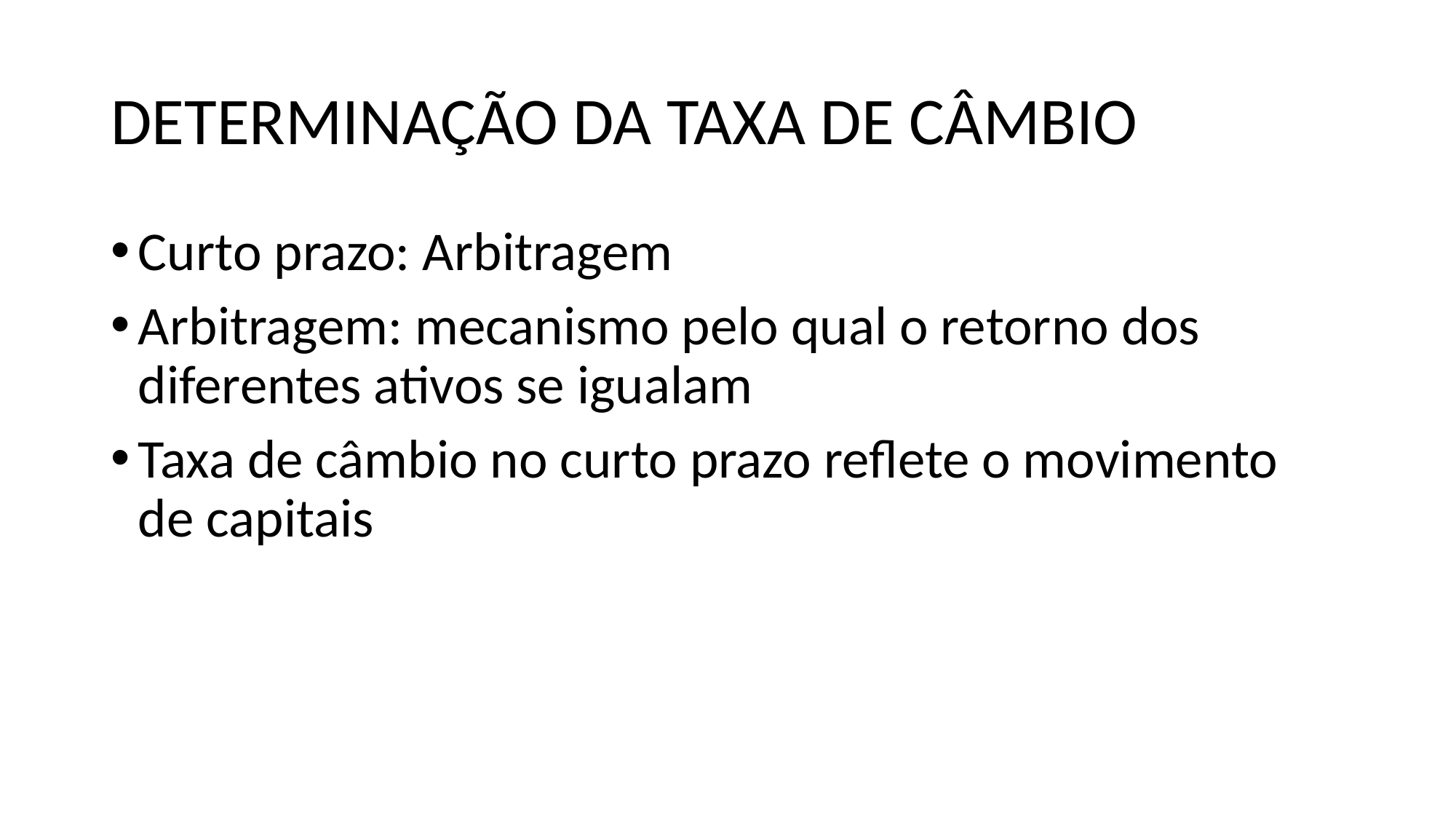

DETERMINAÇÃO DA TAXA DE CÂMBIO
Curto prazo: Arbitragem
Arbitragem: mecanismo pelo qual o retorno dos diferentes ativos se igualam
Taxa de câmbio no curto prazo reflete o movimento de capitais